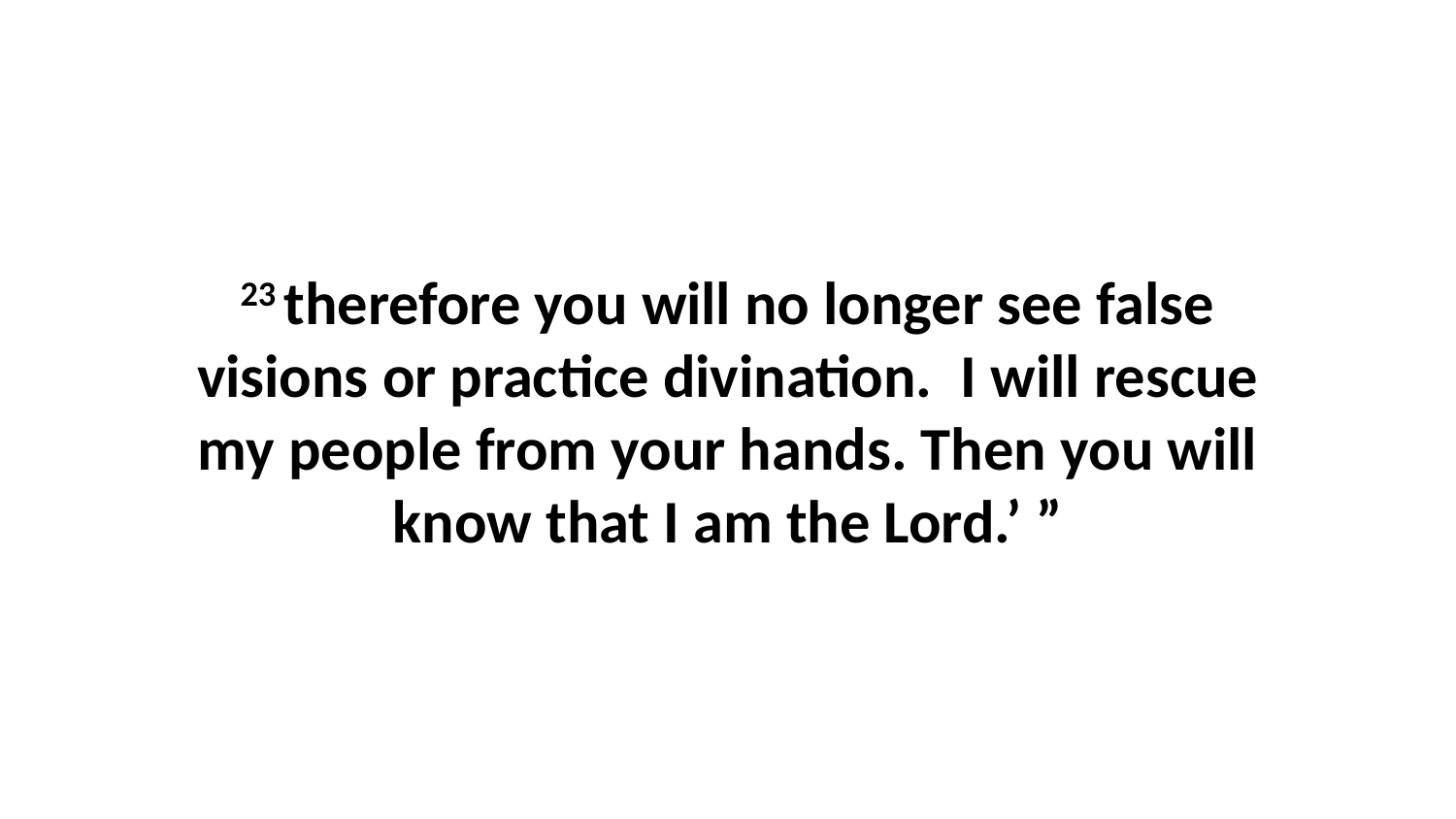

23 therefore you will no longer see false visions or practice divination.  I will rescue my people from your hands. Then you will know that I am the Lord.’ ”